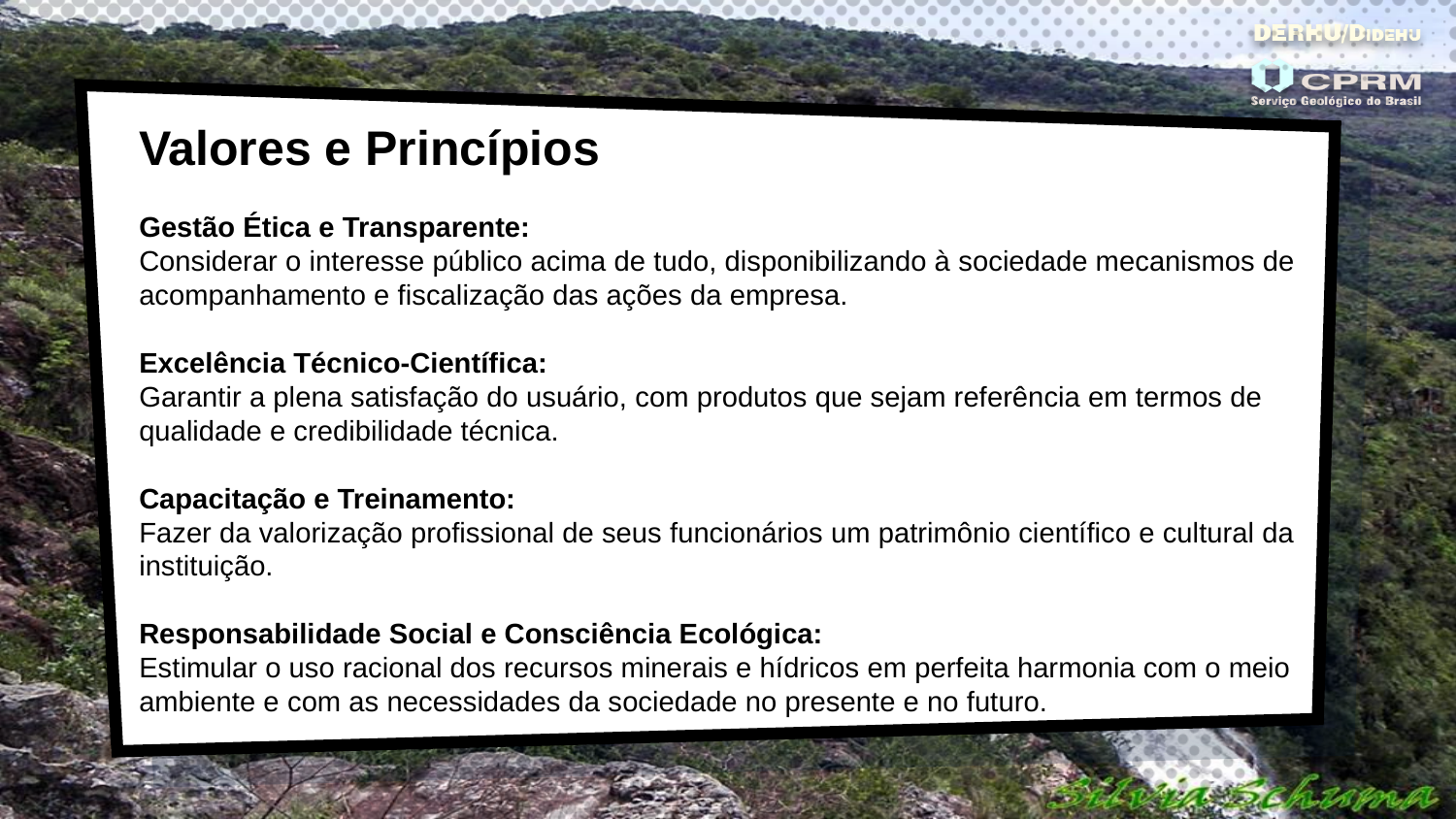

Valores e Princípios

Gestão Ética e Transparente:
Considerar o interesse público acima de tudo, disponibilizando à sociedade mecanismos de acompanhamento e fiscalização das ações da empresa.
Excelência Técnico-Científica:
Garantir a plena satisfação do usuário, com produtos que sejam referência em termos de qualidade e credibilidade técnica.
Capacitação e Treinamento: 
Fazer da valorização profissional de seus funcionários um patrimônio científico e cultural da instituição.
Responsabilidade Social e Consciência Ecológica: 
Estimular o uso racional dos recursos minerais e hídricos em perfeita harmonia com o meio ambiente e com as necessidades da sociedade no presente e no futuro.